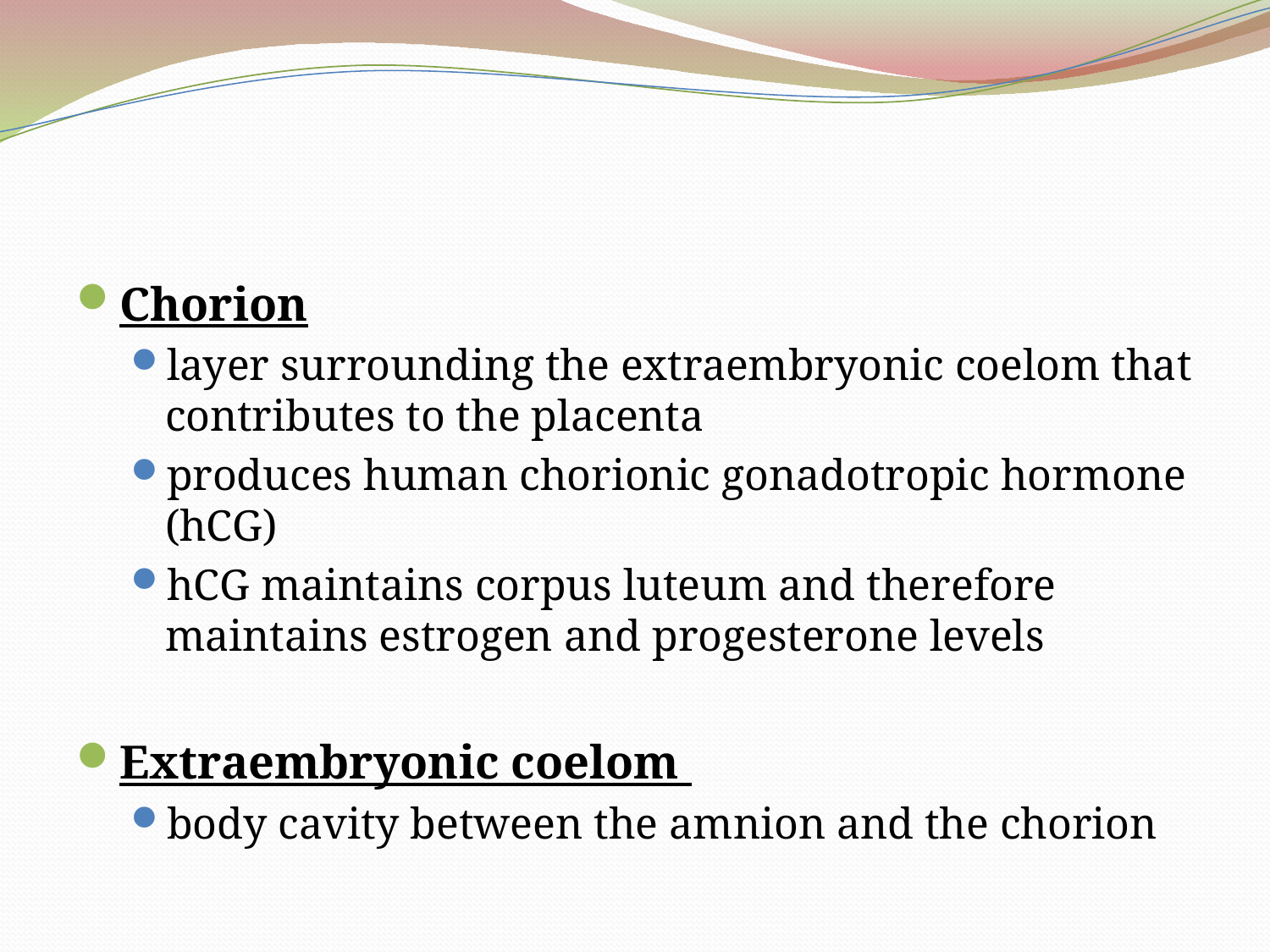

#
Chorion
layer surrounding the extraembryonic coelom that contributes to the placenta
produces human chorionic gonadotropic hormone (hCG)
hCG maintains corpus luteum and therefore maintains estrogen and progesterone levels

Extraembryonic coelom
body cavity between the amnion and the chorion